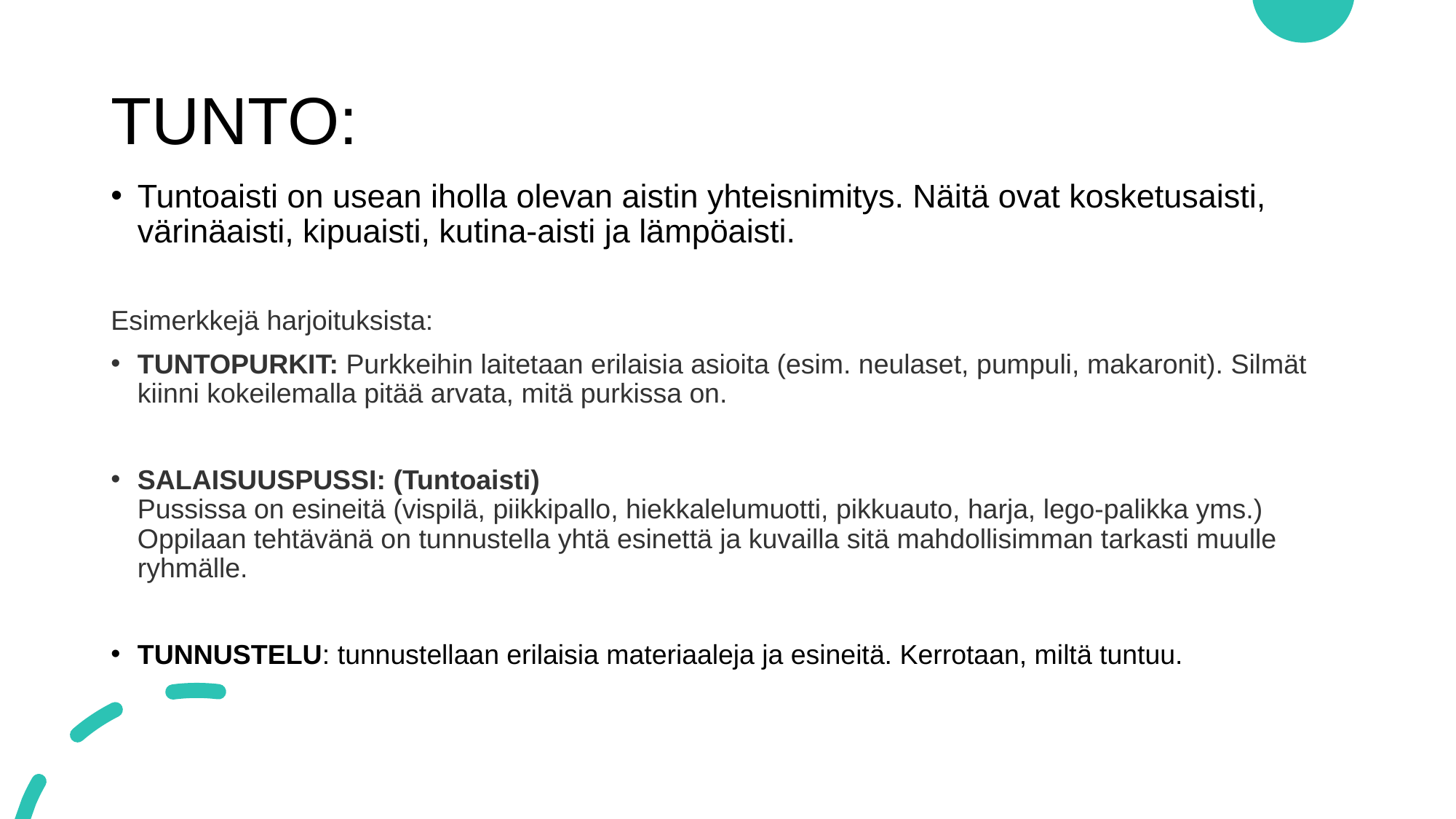

# TUNTO:
Tuntoaisti on usean iholla olevan aistin yhteisnimitys. Näitä ovat kosketusaisti, värinäaisti, kipuaisti, kutina-aisti ja lämpöaisti.

Esimerkkejä harjoituksista:
TUNTOPURKIT: Purkkeihin laitetaan erilaisia asioita (esim. neulaset, pumpuli, makaronit). Silmät kiinni kokeilemalla pitää arvata, mitä purkissa on.

SALAISUUSPUSSI: (Tuntoaisti)
Pussissa on esineitä (vispilä, piikkipallo, hiekkalelumuotti, pikkuauto, harja, lego-palikka yms.) Oppilaan tehtävänä on tunnustella yhtä esinettä ja kuvailla sitä mahdollisimman tarkasti muulle ryhmälle.

TUNNUSTELU: tunnustellaan erilaisia materiaaleja ja esineitä. Kerrotaan, miltä tuntuu.